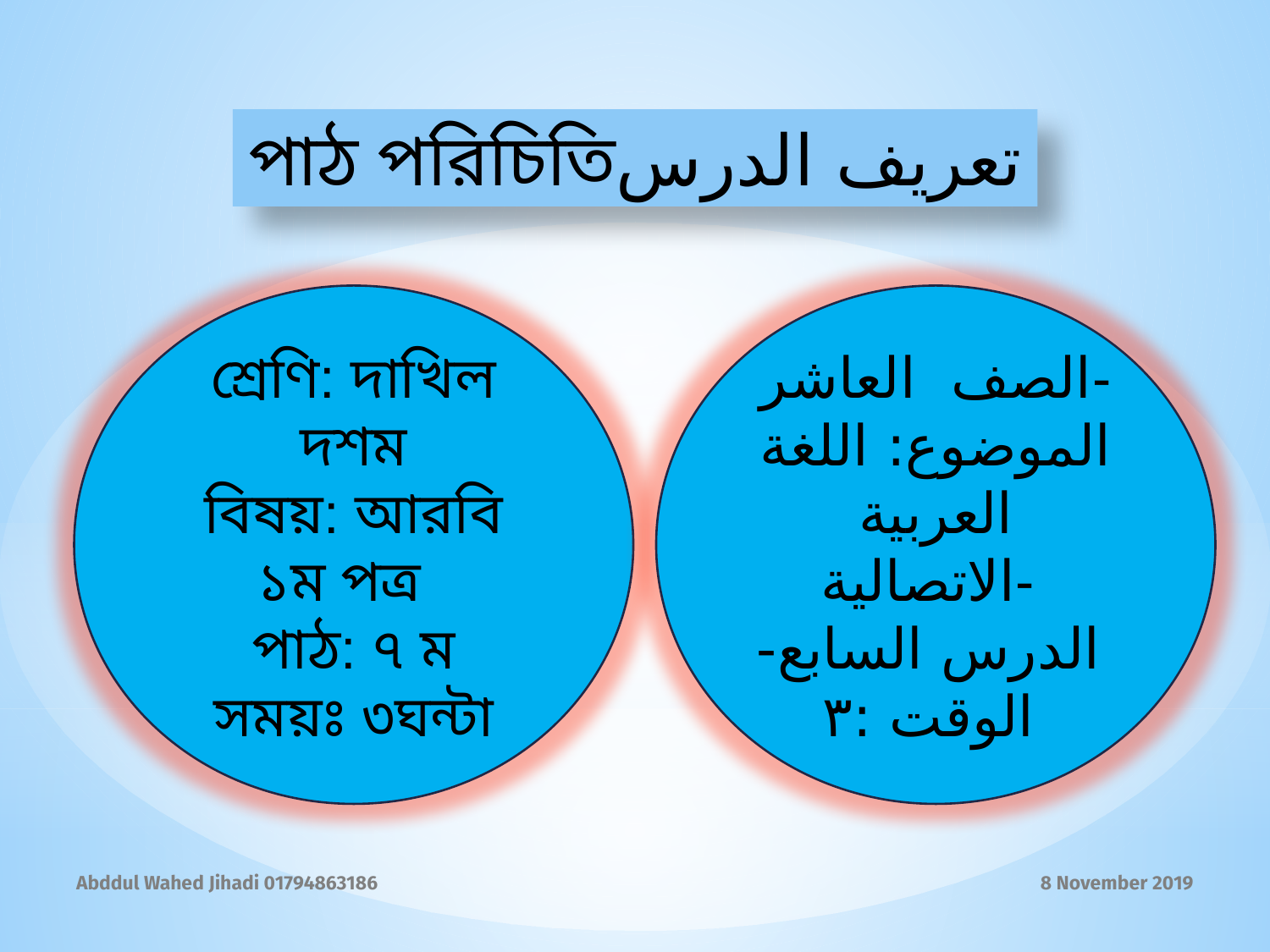

পাঠ পরিচিতিتعريف الدرس
শ্রেণি: দাখিল দশম
বিষয়: আরবি ১ম পত্র
পাঠ: ৭ ম
সময়ঃ ৩ঘন্টা
الصف  العاشر-
الموضوع: اللغة العربية الاتصالية-
 الدرس السابع-
الوقت :٣
Abddul Wahed Jihadi 01794863186
8 November 2019